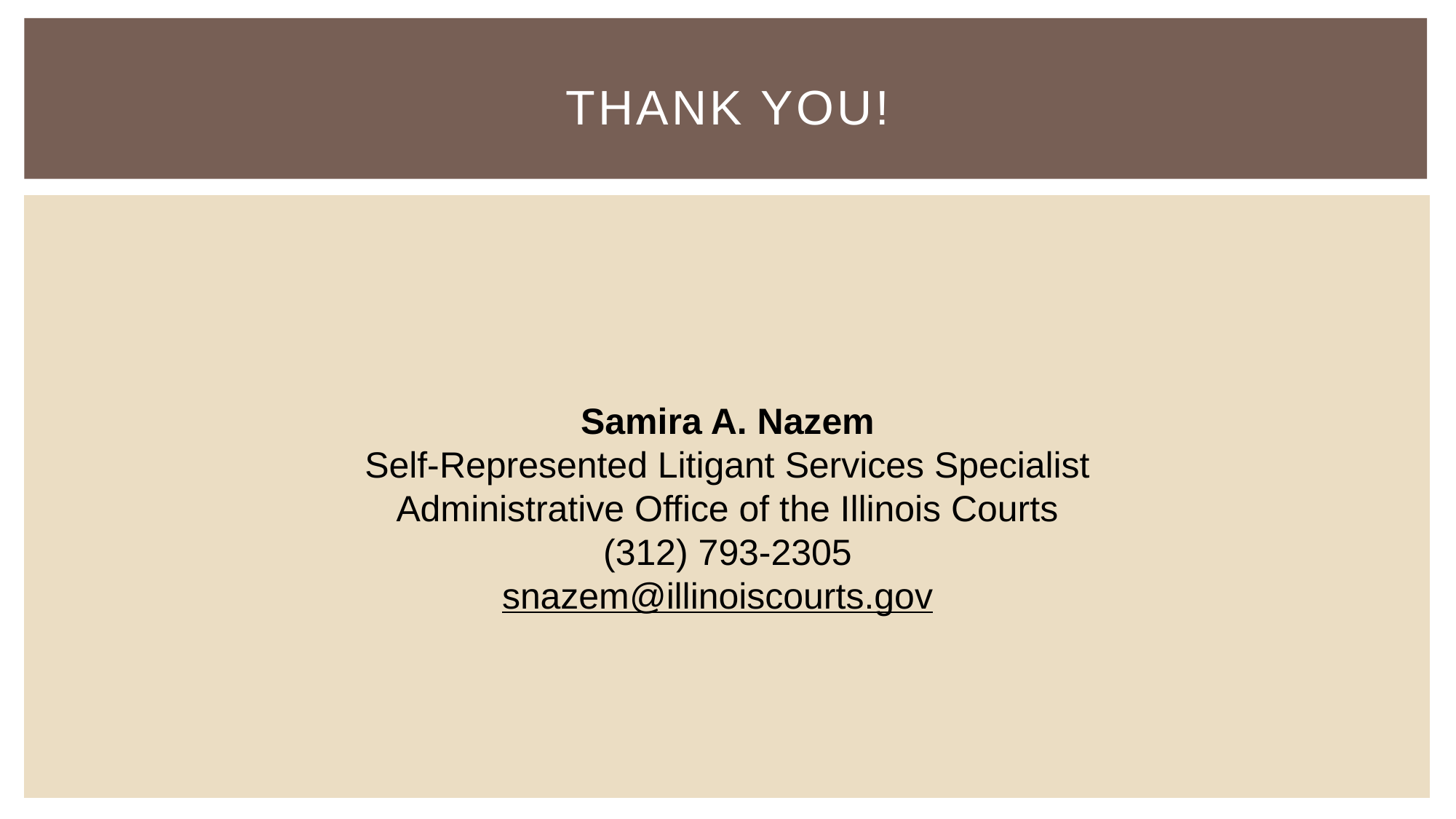

# Thank You!

Samira A. Nazem
Self-Represented Litigant Services Specialist
Administrative Office of the Illinois Courts
(312) 793-2305
snazem@illinoiscourts.gov